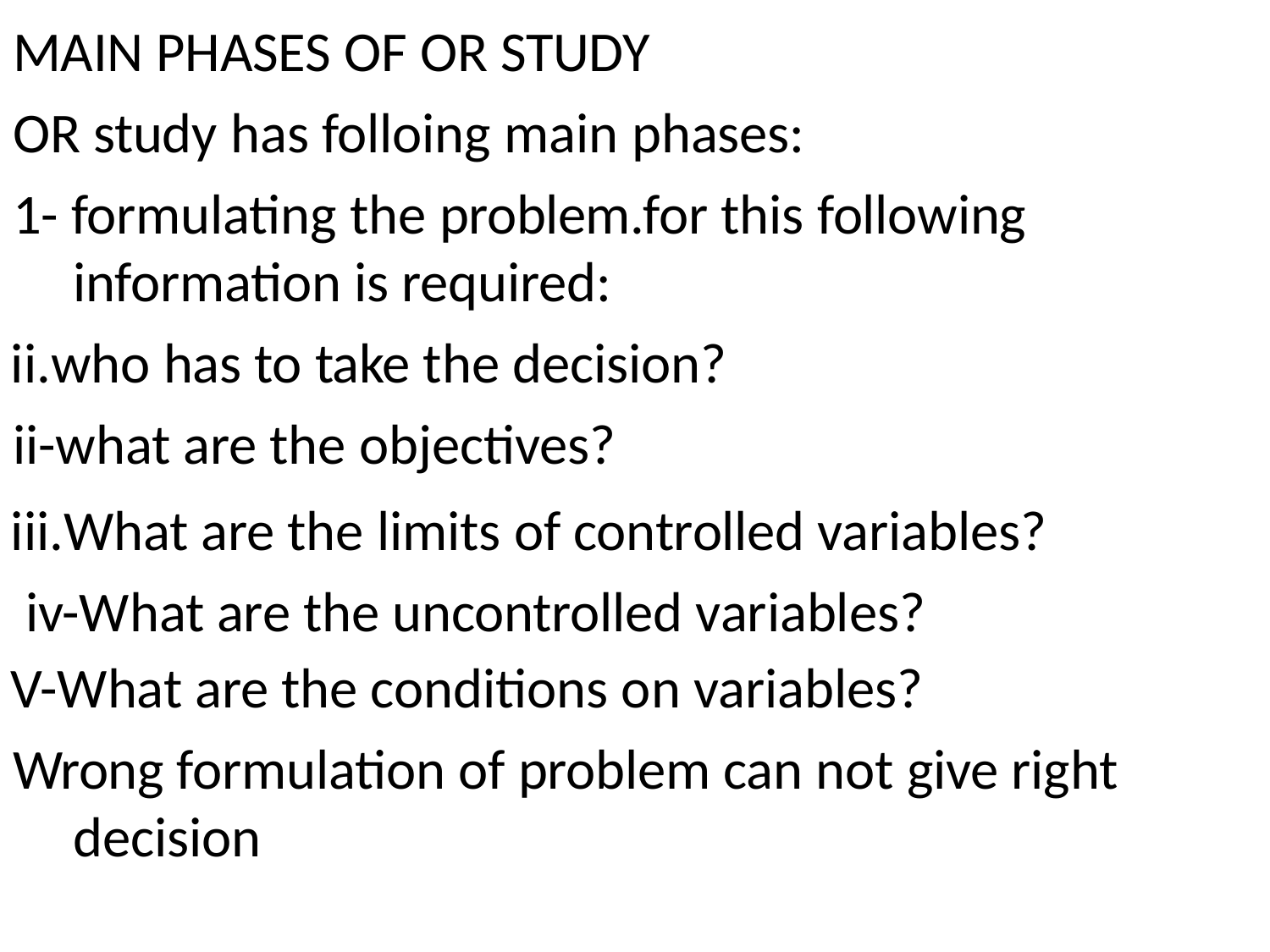

MAIN PHASES OF OR STUDY
OR study has folloing main phases:
1- formulating the problem.for this following  information is required:
who has to take the decision?  ii-what are the objectives?
What are the limits of controlled variables?  iv-What are the uncontrolled variables?
V-What are the conditions on variables?
Wrong formulation of problem can not give right  decision